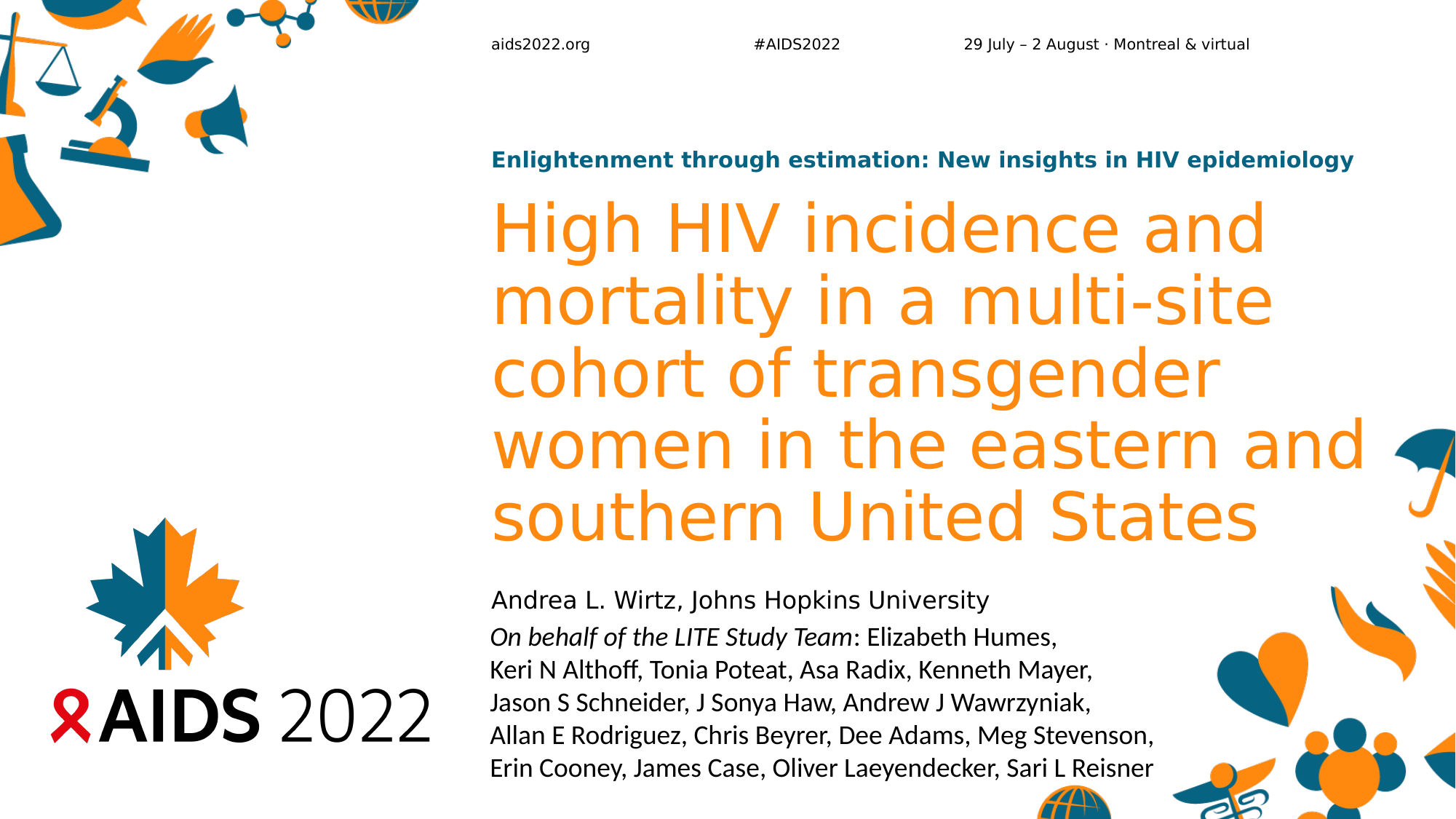

Enlightenment through estimation: New insights in HIV epidemiology
# High HIV incidence and mortality in a multi-site cohort of transgender women in the eastern and southern United States
Andrea L. Wirtz, Johns Hopkins University
On behalf of the LITE Study Team: Elizabeth Humes,
Keri N Althoff, Tonia Poteat, Asa Radix, Kenneth Mayer,
Jason S Schneider, J Sonya Haw, Andrew J Wawrzyniak,
Allan E Rodriguez, Chris Beyrer, Dee Adams, Meg Stevenson,
Erin Cooney, James Case, Oliver Laeyendecker, Sari L Reisner